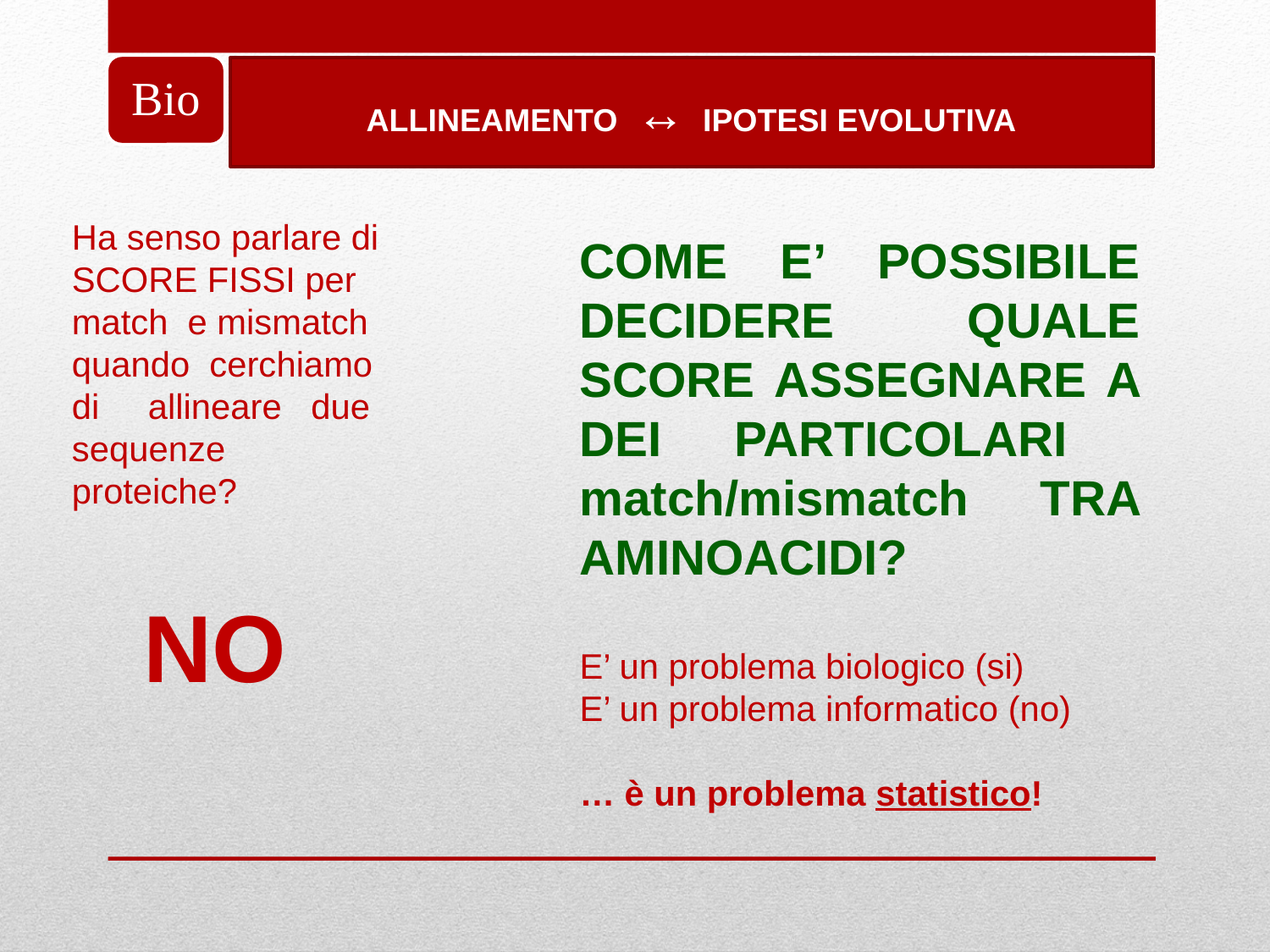

Bio
ALLINEAMENTO  ↔  IPOTESI EVOLUTIVA
Ha senso parlare di SCORE FISSI per match  e mismatch quando  cerchiamo di     allineare   due sequenze  proteiche?

        NO
COME E’ POSSIBILE DECIDERE QUALE SCORE ASSEGNARE A DEI PARTICOLARI  match/mismatch TRA AMINOACIDI?

E’ un problema biologico (si)
E’ un problema informatico (no)

… è un problema statistico!